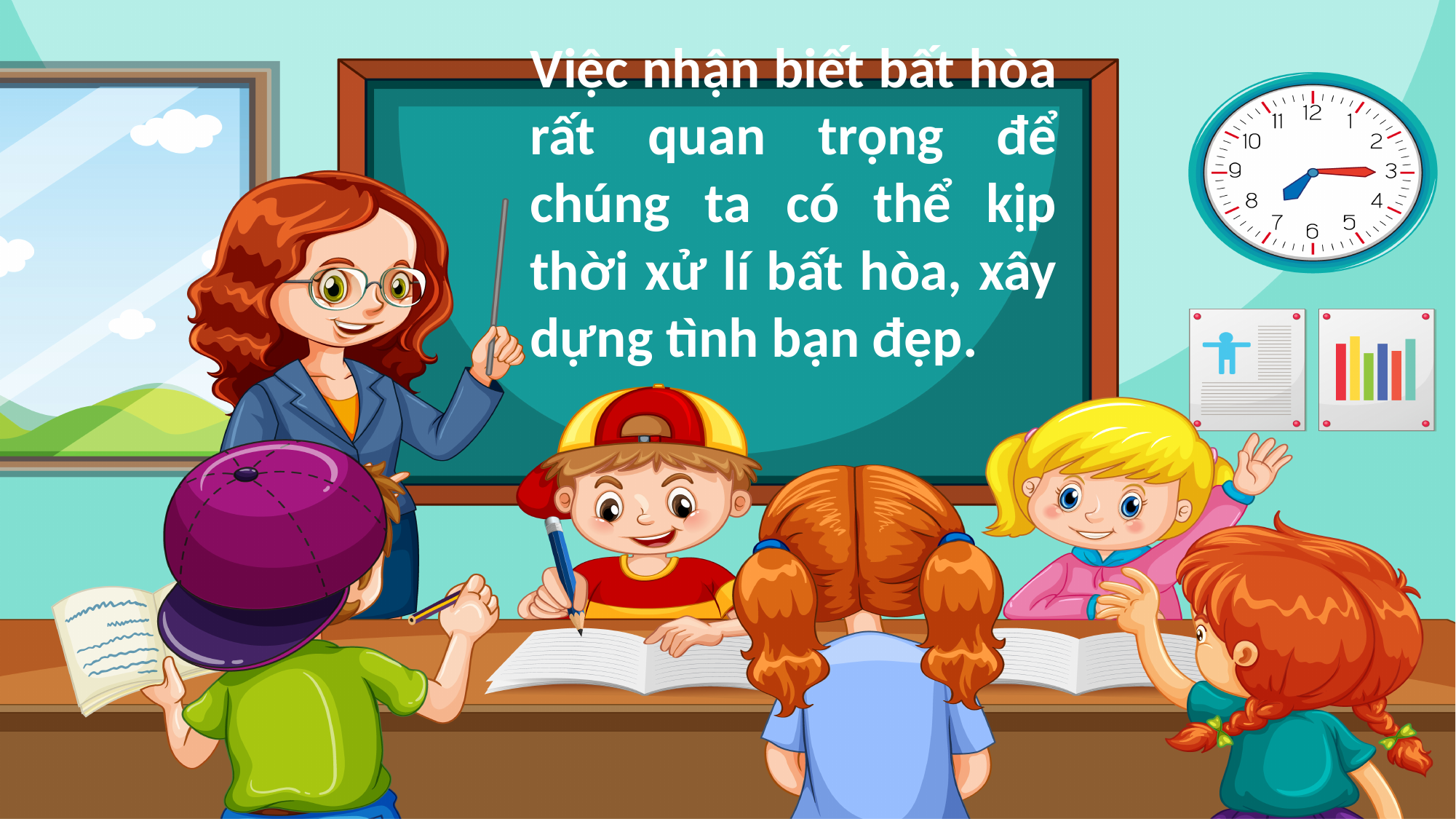

Việc nhận biết bất hòa rất quan trọng để chúng ta có thể kịp thời xử lí bất hòa, xây dựng tình bạn đẹp.